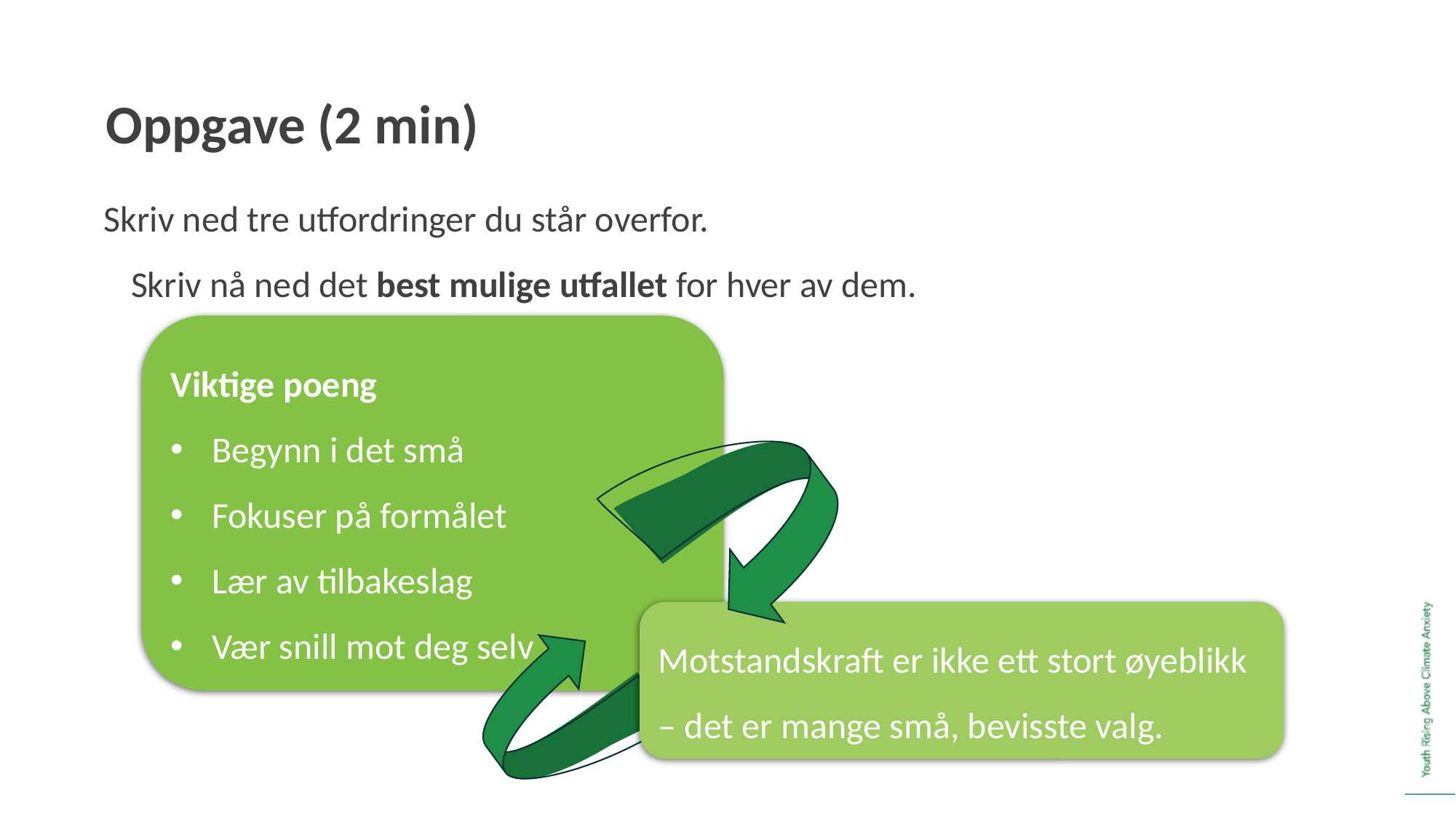

Oppgave (2 min)
Skriv ned tre utfordringer du står overfor.
Skriv nå ned det best mulige utfallet for hver av dem.

Viktige poeng
Begynn i det små
Fokuser på formålet
Lær av tilbakeslag
Vær snill mot deg selv

Motstandskraft er ikke ett stort øyeblikk – det er mange små, bevisste valg.